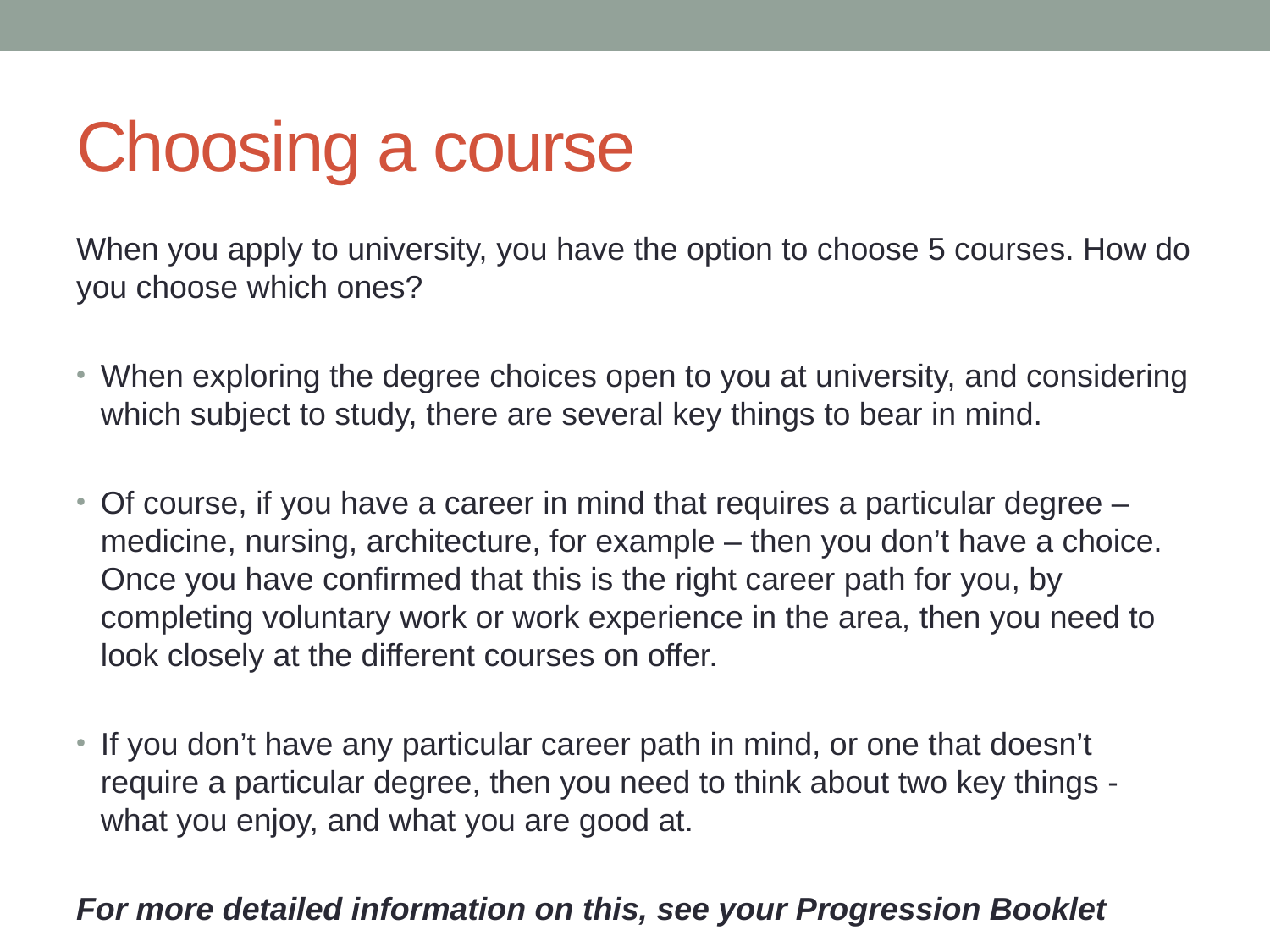

# Choosing a course
When you apply to university, you have the option to choose 5 courses. How do you choose which ones?

When exploring the degree choices open to you at university, and considering which subject to study, there are several key things to bear in mind.

Of course, if you have a career in mind that requires a particular degree – medicine, nursing, architecture, for example – then you don’t have a choice. Once you have confirmed that this is the right career path for you, by completing voluntary work or work experience in the area, then you need to look closely at the different courses on offer.

If you don’t have any particular career path in mind, or one that doesn’t require a particular degree, then you need to think about two key things - what you enjoy, and what you are good at.

For more detailed information on this, see your Progression Booklet